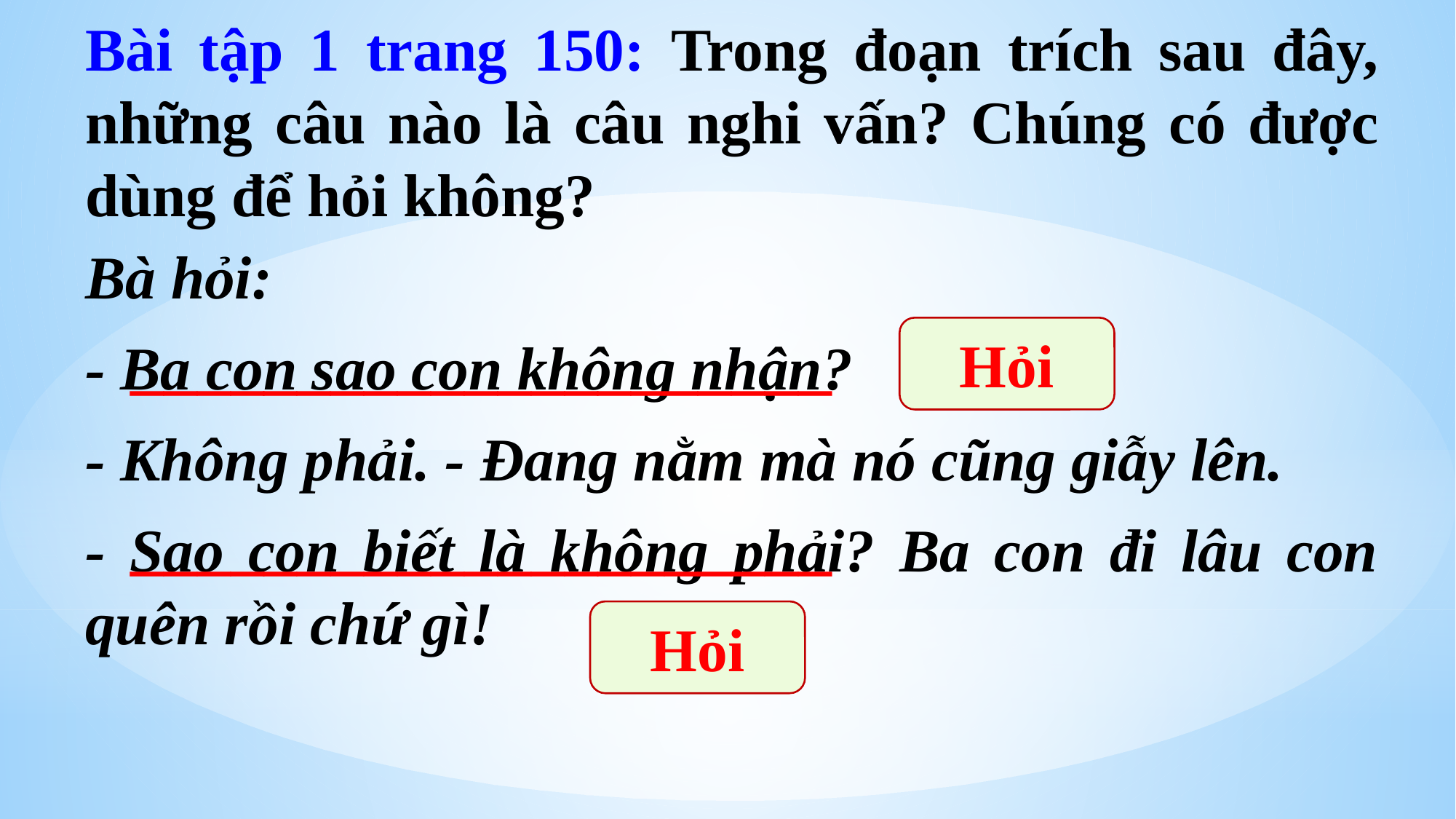

Bài tập 1 trang 150: Trong đoạn trích sau đây, những câu nào là câu nghi vấn? Chúng có được dùng để hỏi không?
Bà hỏi:
- Ba con sao con không nhận?
- Không phải. - Đang nằm mà nó cũng giẫy lên.
- Sao con biết là không phải? Ba con đi lâu con quên rồi chứ gì!
_____________________
Hỏi
_____________________
Hỏi